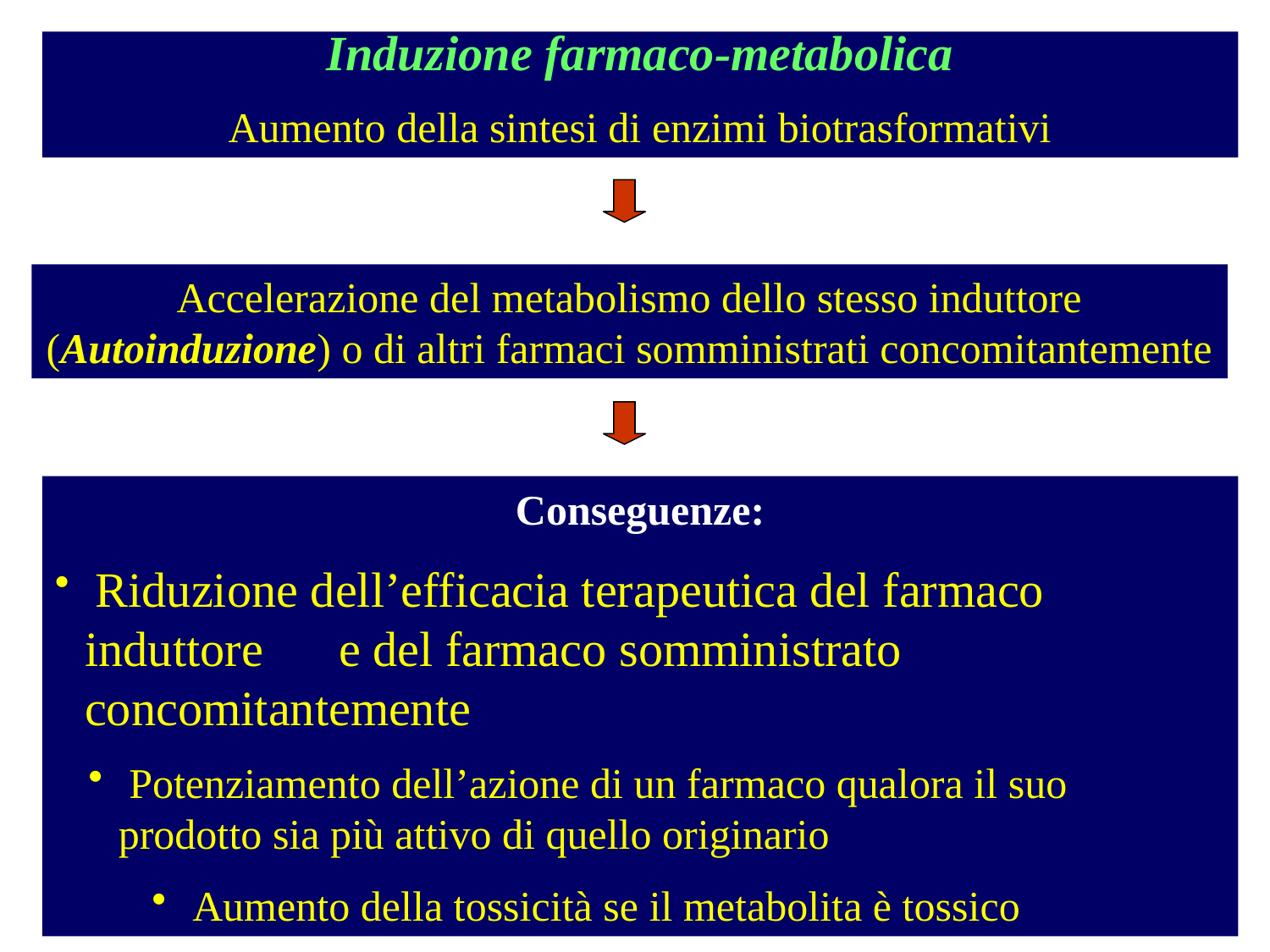

Induzione farmaco-metabolica
Aumento della sintesi di enzimi biotrasformativi

Accelerazione del metabolismo dello stesso induttore (Autoinduzione) o di altri farmaci somministrati concomitantemente

Conseguenze:
 Riduzione dell’efficacia terapeutica del farmaco induttore 	e del farmaco somministrato concomitantemente
 Potenziamento dell’azione di un farmaco qualora il suo 	prodotto sia più attivo di quello originario
 Aumento della tossicità se il metabolita è tossico